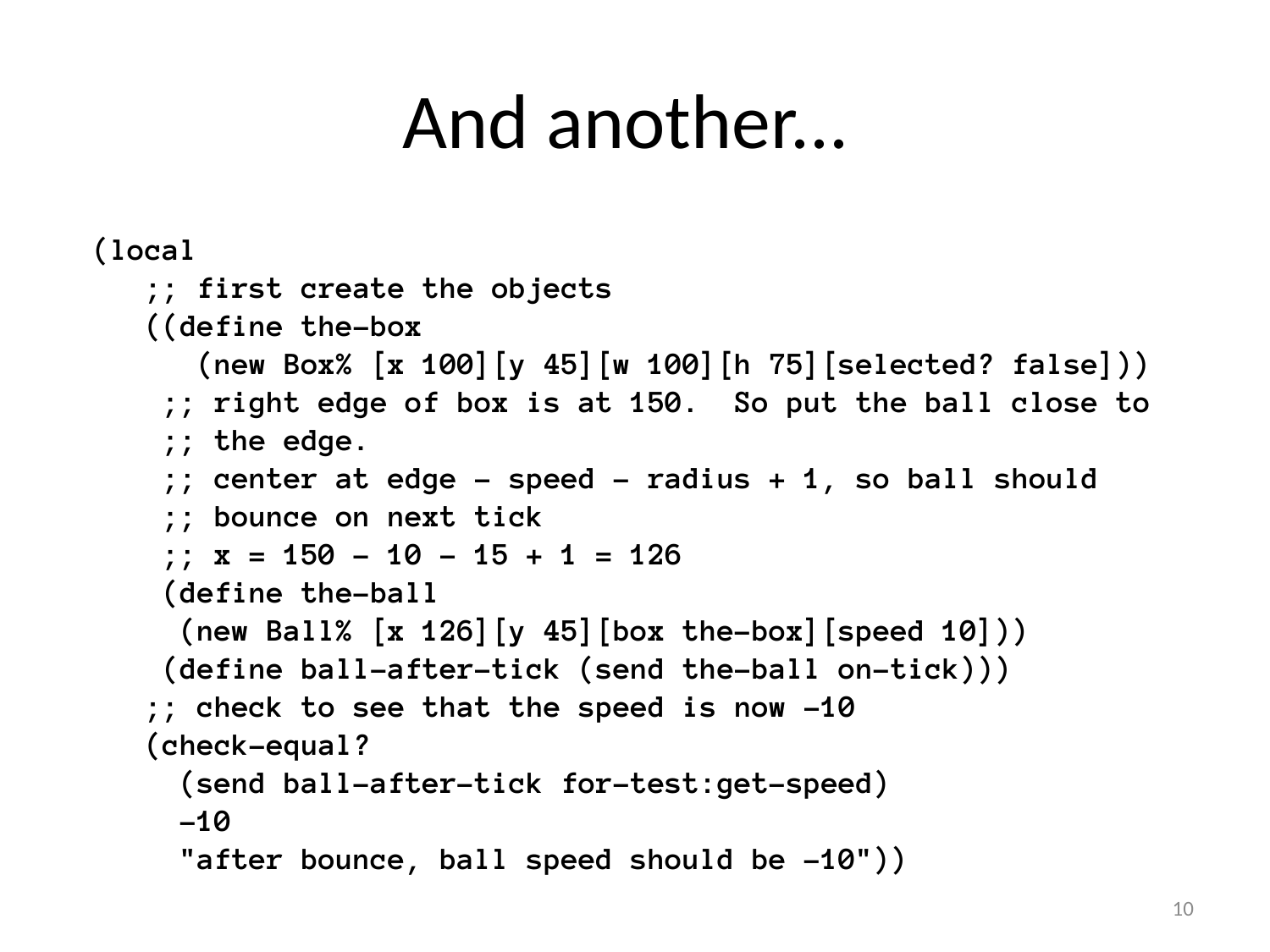

# And another...
 (local
    ;; first create the objects
    ((define the-box
       (new Box% [x 100][y 45][w 100][h 75][selected? false]))
     ;; right edge of box is at 150.  So put the ball close to
     ;; the edge.
     ;; center at edge - speed - radius + 1, so ball should
     ;; bounce on next tick
     ;; x = 150 - 10 - 15 + 1 = 126
     (define the-ball
      (new Ball% [x 126][y 45][box the-box][speed 10]))
     (define ball-after-tick (send the-ball on-tick)))
    ;; check to see that the speed is now -10
    (check-equal?
      (send ball-after-tick for-test:get-speed)
      -10
      "after bounce, ball speed should be -10"))
10